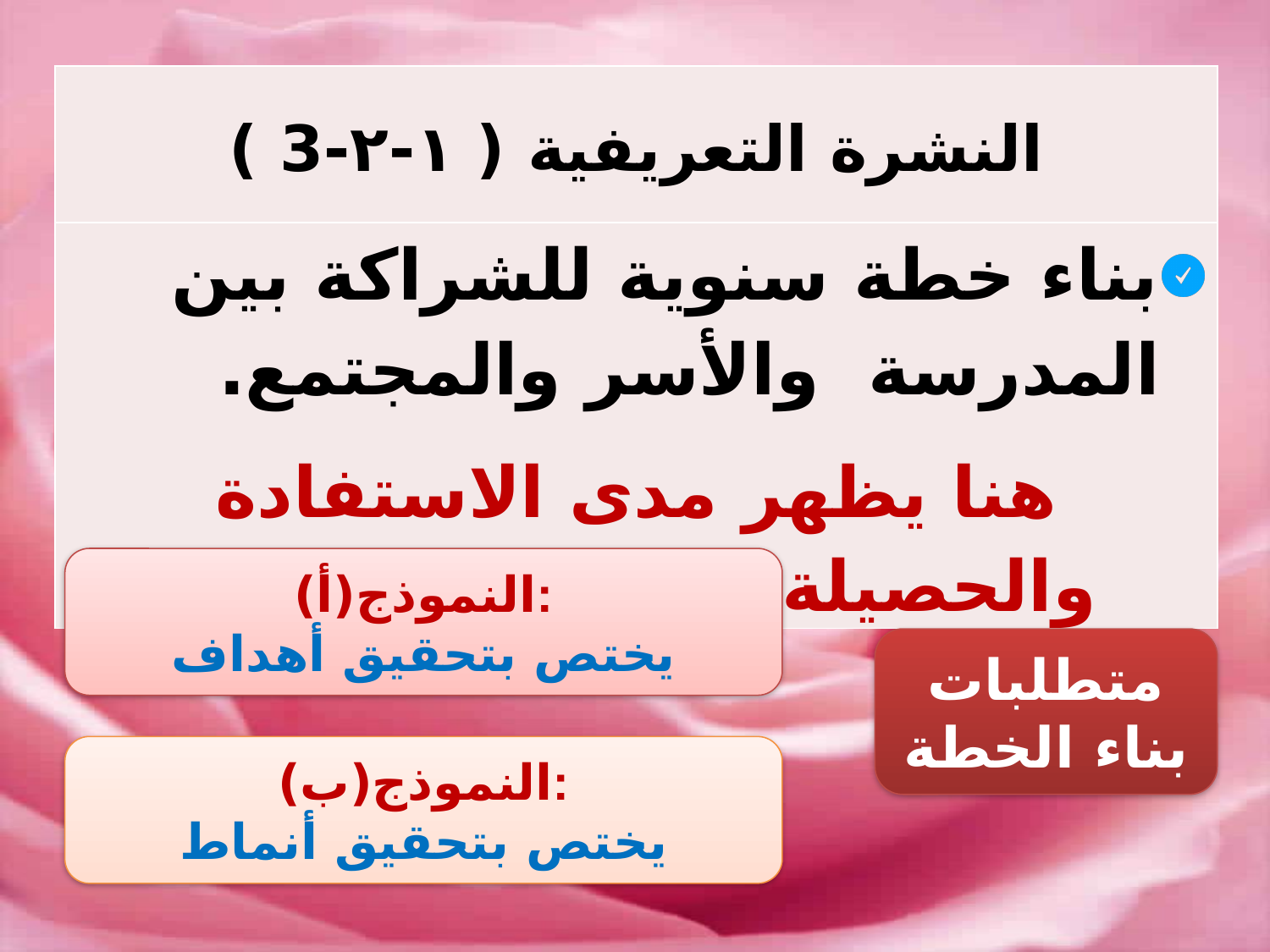

| النشرة التعريفية ( ١-٢-3 ) |
| --- |
| بناء خطة سنوية للشراكة بين المدرسة والأسر والمجتمع. هنا يظهر مدى الاستفادة والحصيلة المعرفية للمتدربة |
النموذج(أ):
يختص بتحقيق أهداف
متطلبات بناء الخطة

النموذج(ب):
يختص بتحقيق أنماط